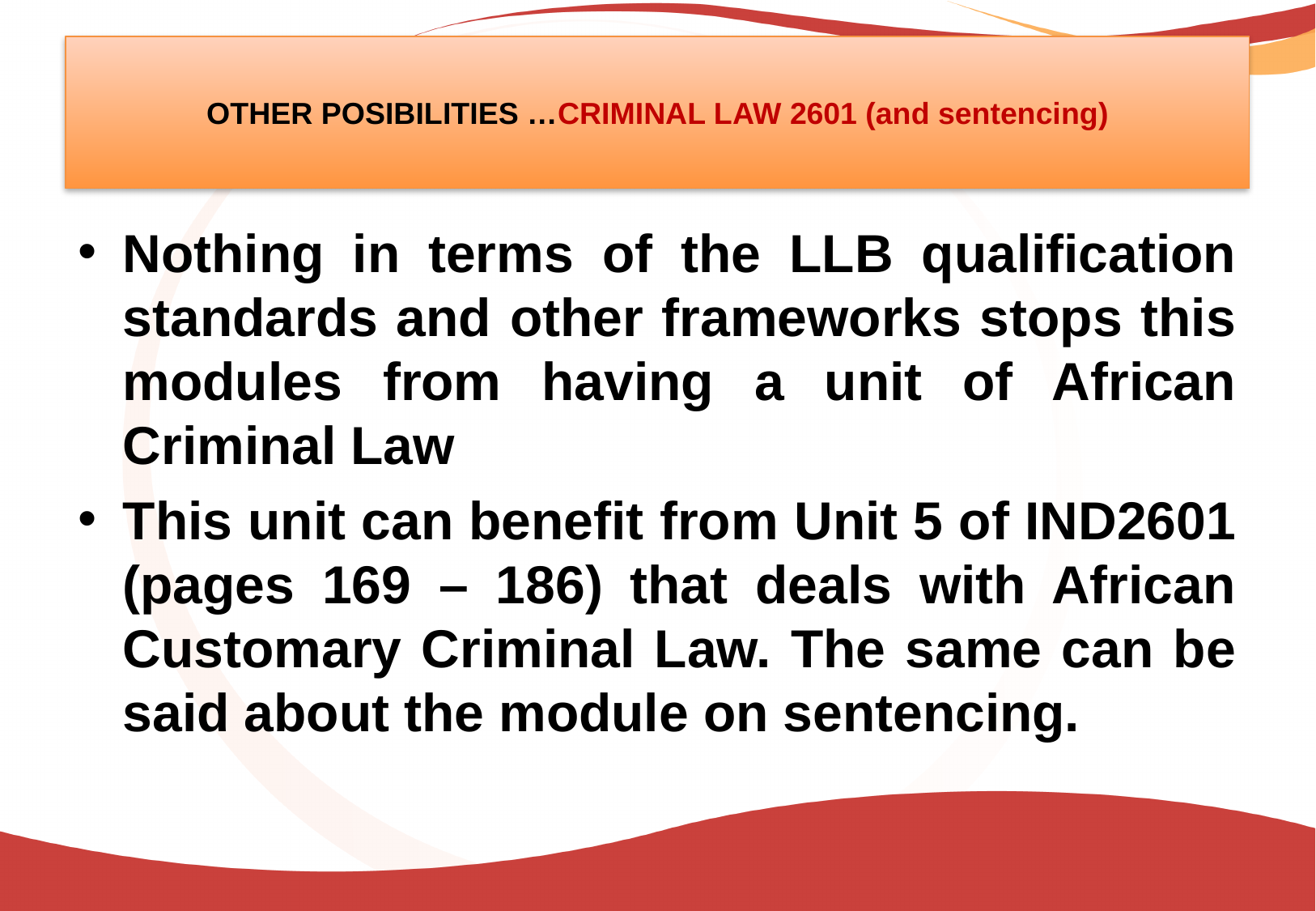

# OTHER POSIBILITIES …CRIMINAL LAW 2601 (and sentencing)
Nothing in terms of the LLB qualification standards and other frameworks stops this modules from having a unit of African Criminal Law
This unit can benefit from Unit 5 of IND2601 (pages 169 – 186) that deals with African Customary Criminal Law. The same can be said about the module on sentencing.